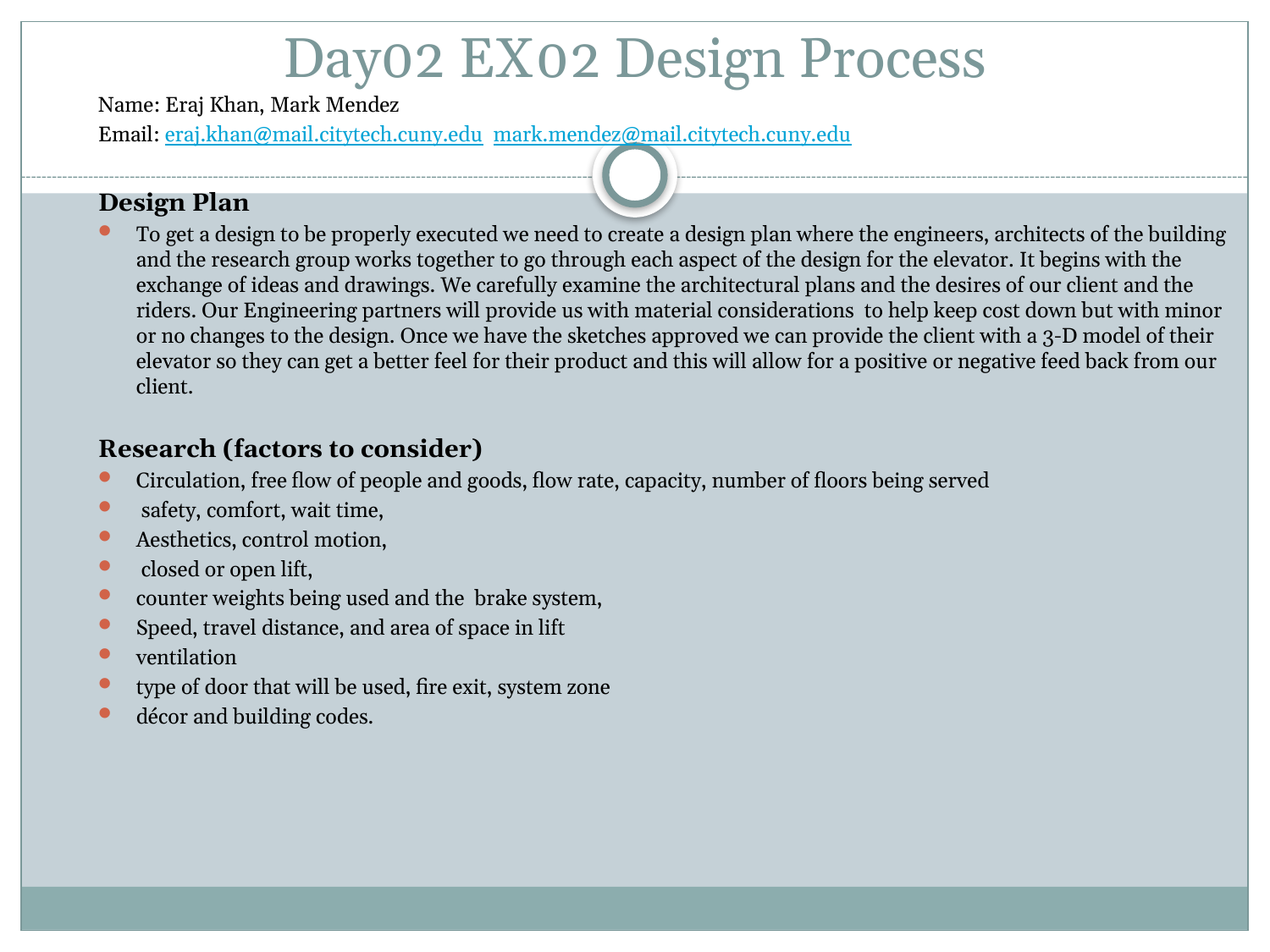

# Day02 EX02 Design Process
Name: Eraj Khan, Mark Mendez
Email: eraj.khan@mail.citytech.cuny.edu  mark.mendez@mail.citytech.cuny.edu

Design Plan
To get a design to be properly executed we need to create a design plan where the engineers, architects of the building  and the research group works together to go through each aspect of the design for the elevator. It begins with the exchange of ideas and drawings. We carefully examine the architectural plans and the desires of our client and the riders. Our Engineering partners will provide us with material considerations  to help keep cost down but with minor or no changes to the design. Once we have the sketches approved we can provide the client with a 3-D model of their elevator so they can get a better feel for their product and this will allow for a positive or negative feed back from our client.

Research (factors to consider)
Circulation, free flow of people and goods, flow rate, capacity, number of floors being served
 safety, comfort, wait time,
Aesthetics, control motion,
 closed or open lift,
counter weights being used and the  brake system,
Speed, travel distance, and area of space in lift
ventilation
type of door that will be used, fire exit, system zone
décor and building codes.